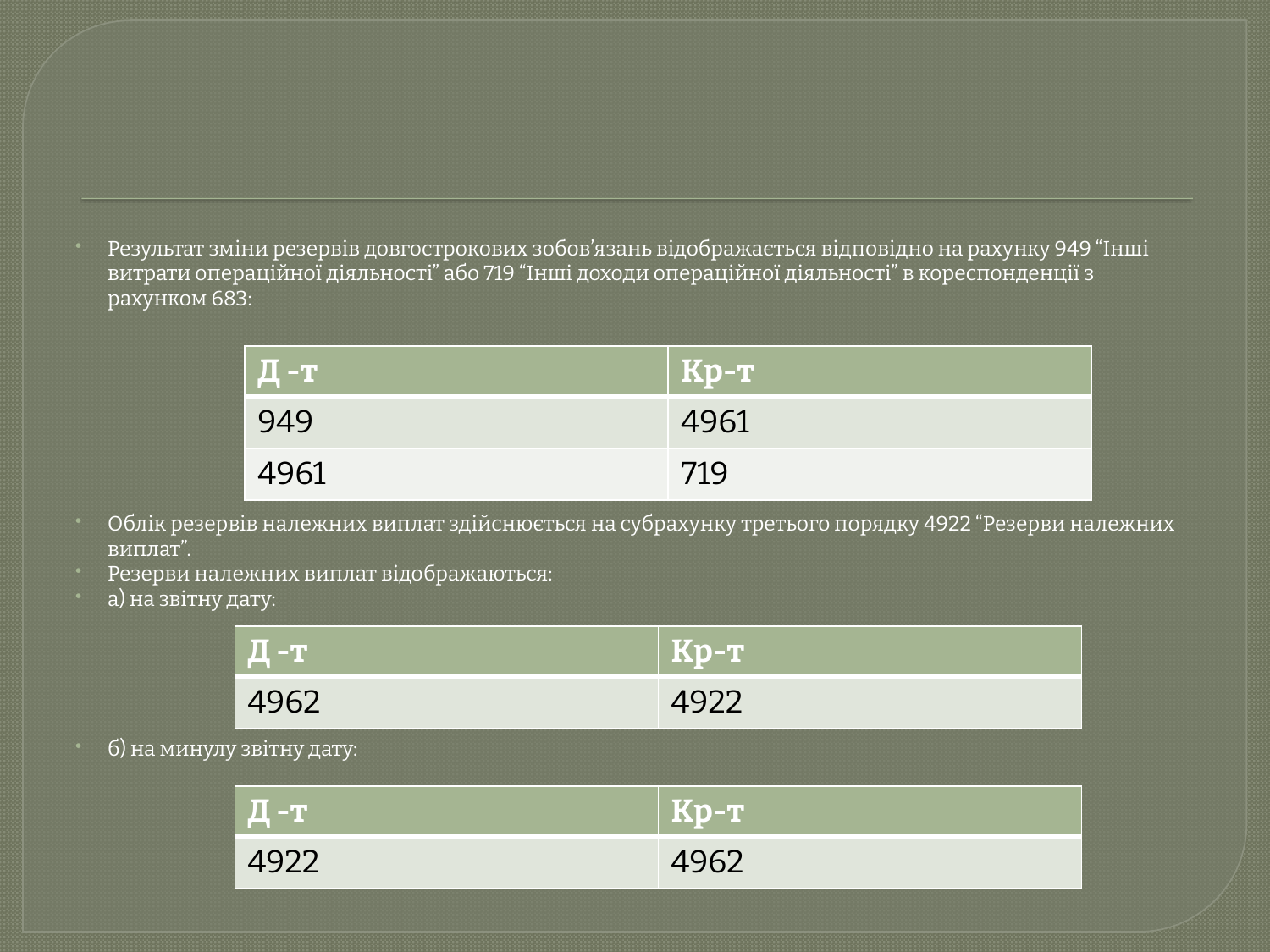

#
Результат зміни резервів довгострокових зобов’язань відображається відповідно на рахунку 949 “Інші витрати операційної діяльності” або 719 “Інші доходи операційної діяльності” в кореспонденції з рахунком 683:

Облік резервів належних виплат здійснюється на субрахунку третього порядку 4922 “Резерви належних виплат”.
Резерви належних виплат відображаються:
а) на звітну дату:

б) на минулу звітну дату:
| Д -т | Кр-т |
| --- | --- |
| 949 | 4961 |
| 4961 | 719 |
| Д -т | Кр-т |
| --- | --- |
| 4962 | 4922 |
| Д -т | Кр-т |
| --- | --- |
| 4922 | 4962 |